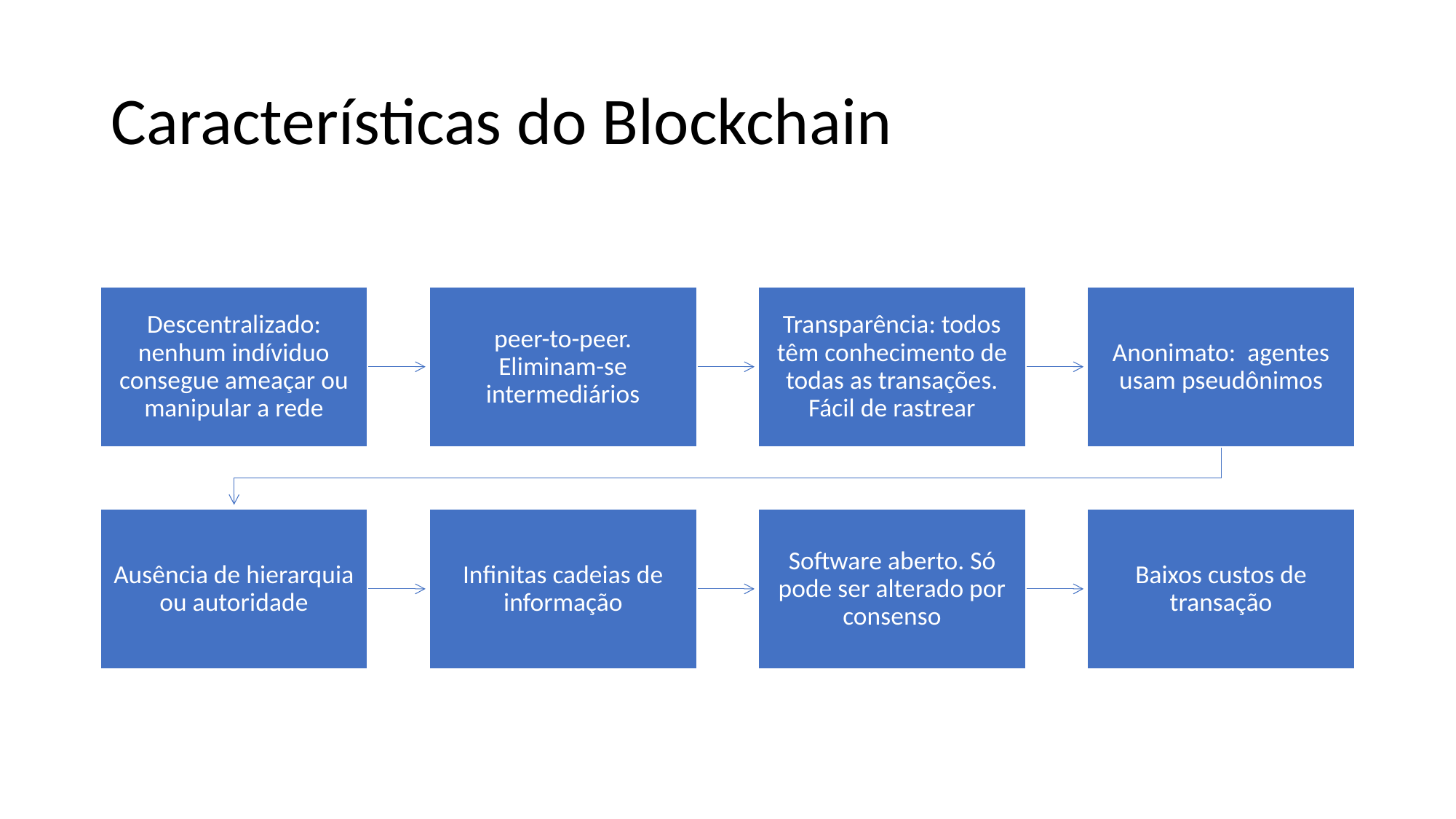

# Características do Blockchain

Descentralizado: nenhum indíviduo consegue ameaçar ou manipular a rede

peer-to-peer. Eliminam-se intermediários

Transparência: todos têm conhecimento de todas as transações. Fácil de rastrear

Anonimato:  agentes usam pseudônimos

Ausência de hierarquia ou autoridade

Infinitas cadeias de informação

Software aberto. Só pode ser alterado por consenso
Baixos custos de transação